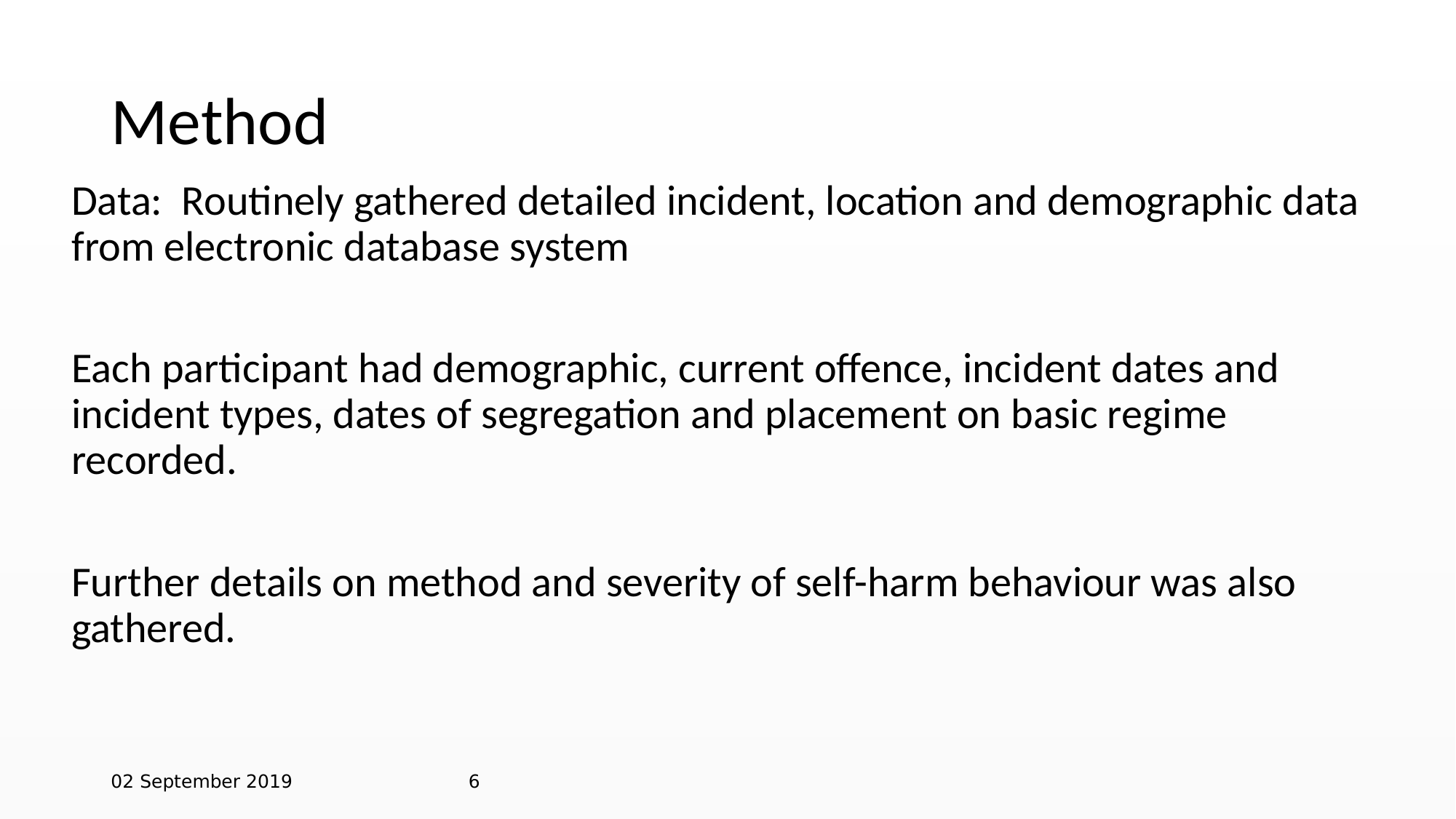

# Method
Data:  Routinely gathered detailed incident, location and demographic data from electronic database system

Each participant had demographic, current offence, incident dates and incident types, dates of segregation and placement on basic regime recorded.

Further details on method and severity of self-harm behaviour was also gathered.

6
02 September 2019